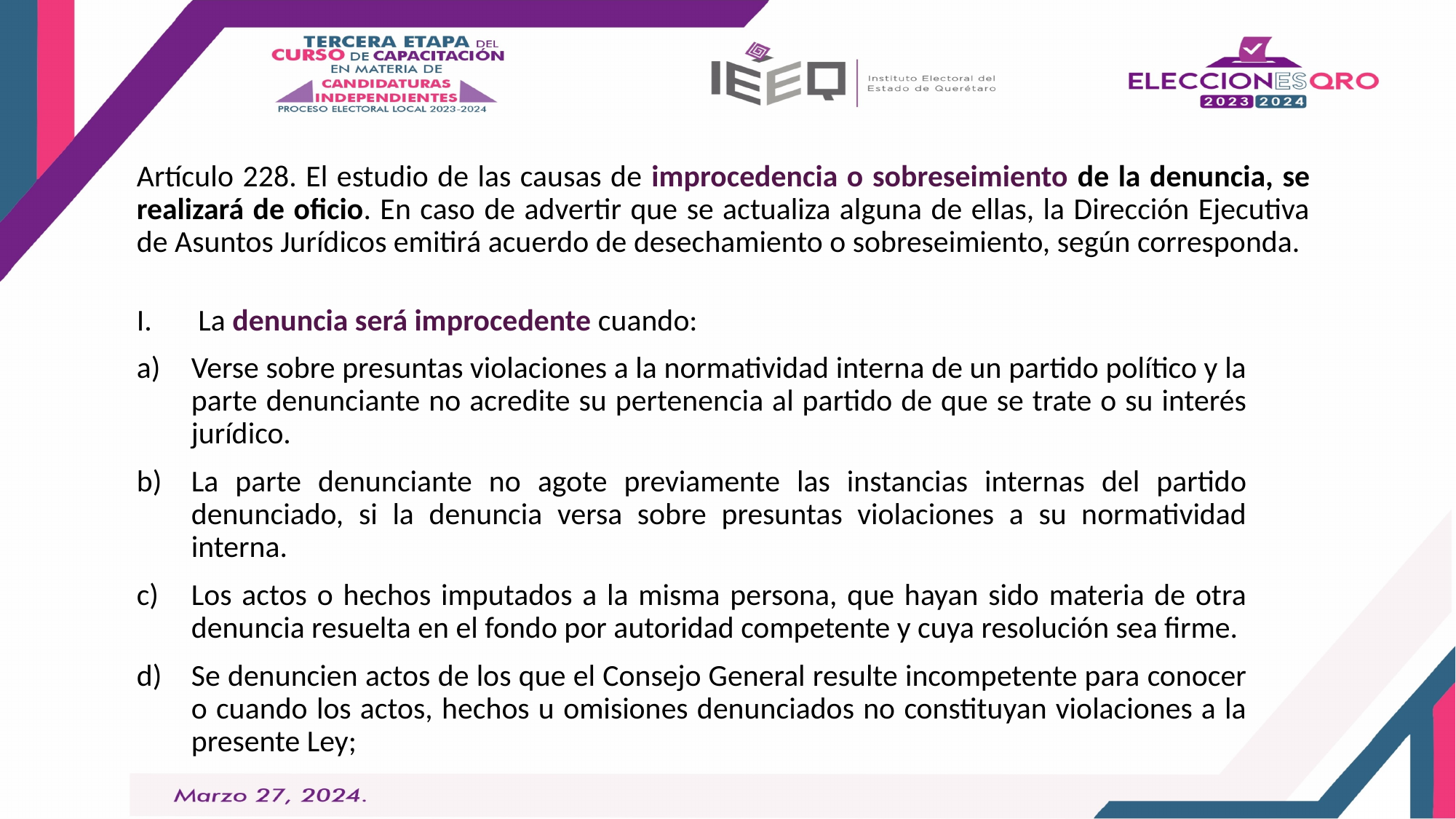

# Artículo 228. El estudio de las causas de improcedencia o sobreseimiento de la denuncia, se realizará de oficio. En caso de advertir que se actualiza alguna de ellas, la Dirección Ejecutiva de Asuntos Jurídicos emitirá acuerdo de desechamiento o sobreseimiento, según corresponda.
La denuncia será improcedente cuando:
Verse sobre presuntas violaciones a la normatividad interna de un partido político y la parte denunciante no acredite su pertenencia al partido de que se trate o su interés jurídico.
La parte denunciante no agote previamente las instancias internas del partido denunciado, si la denuncia versa sobre presuntas violaciones a su normatividad interna.
Los actos o hechos imputados a la misma persona, que hayan sido materia de otra denuncia resuelta en el fondo por autoridad competente y cuya resolución sea firme.
Se denuncien actos de los que el Consejo General resulte incompetente para conocer o cuando los actos, hechos u omisiones denunciados no constituyan violaciones a la presente Ley;